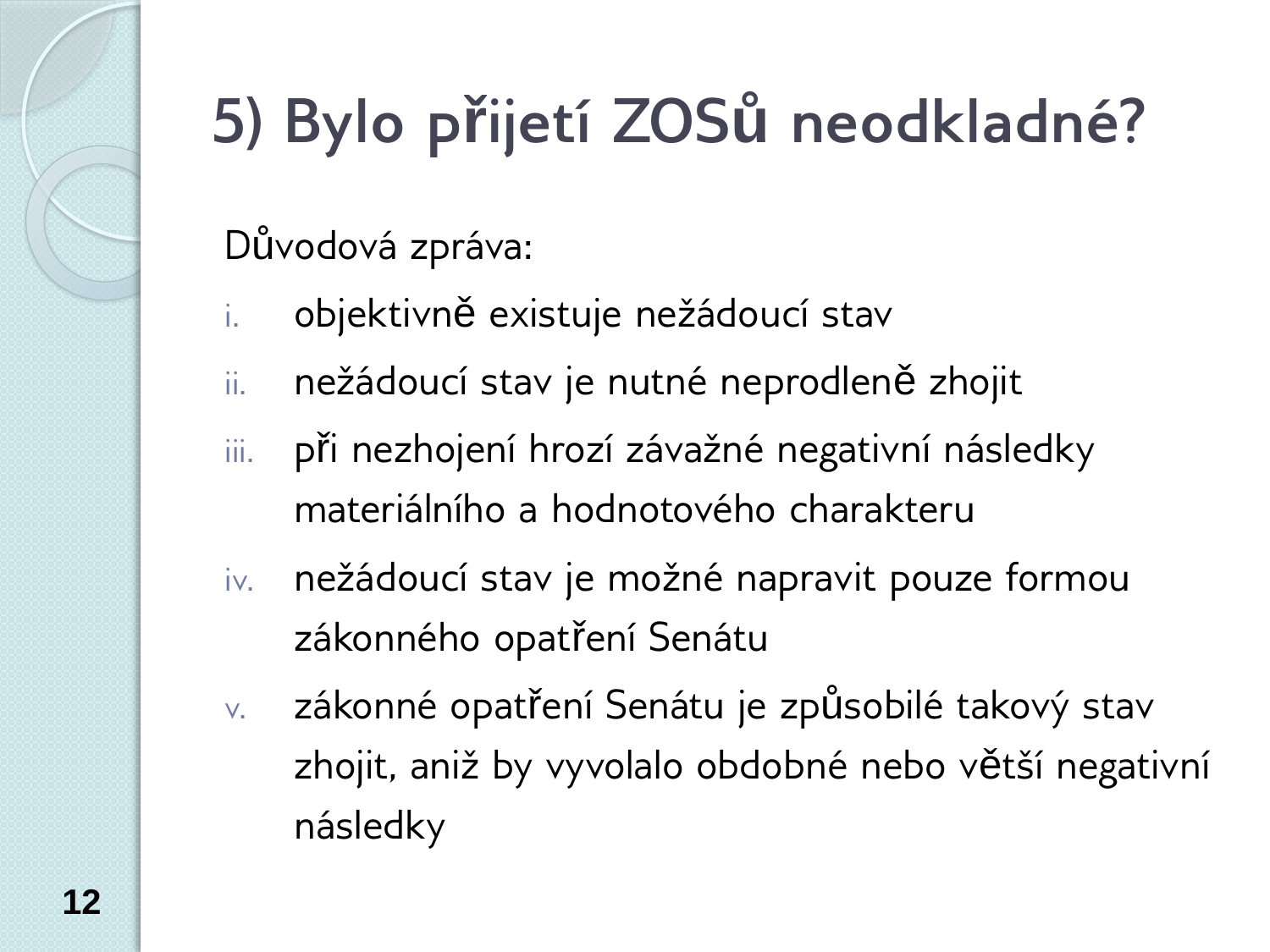

# 5) Bylo přijetí ZOSů neodkladné?
Důvodová zpráva:
objektivně existuje nežádoucí stav
nežádoucí stav je nutné neprodleně zhojit
při nezhojení hrozí závažné negativní následky materiálního a hodnotového charakteru
nežádoucí stav je možné napravit pouze formou zákonného opatření Senátu
zákonné opatření Senátu je způsobilé takový stav zhojit, aniž by vyvolalo obdobné nebo větší negativní následky
12